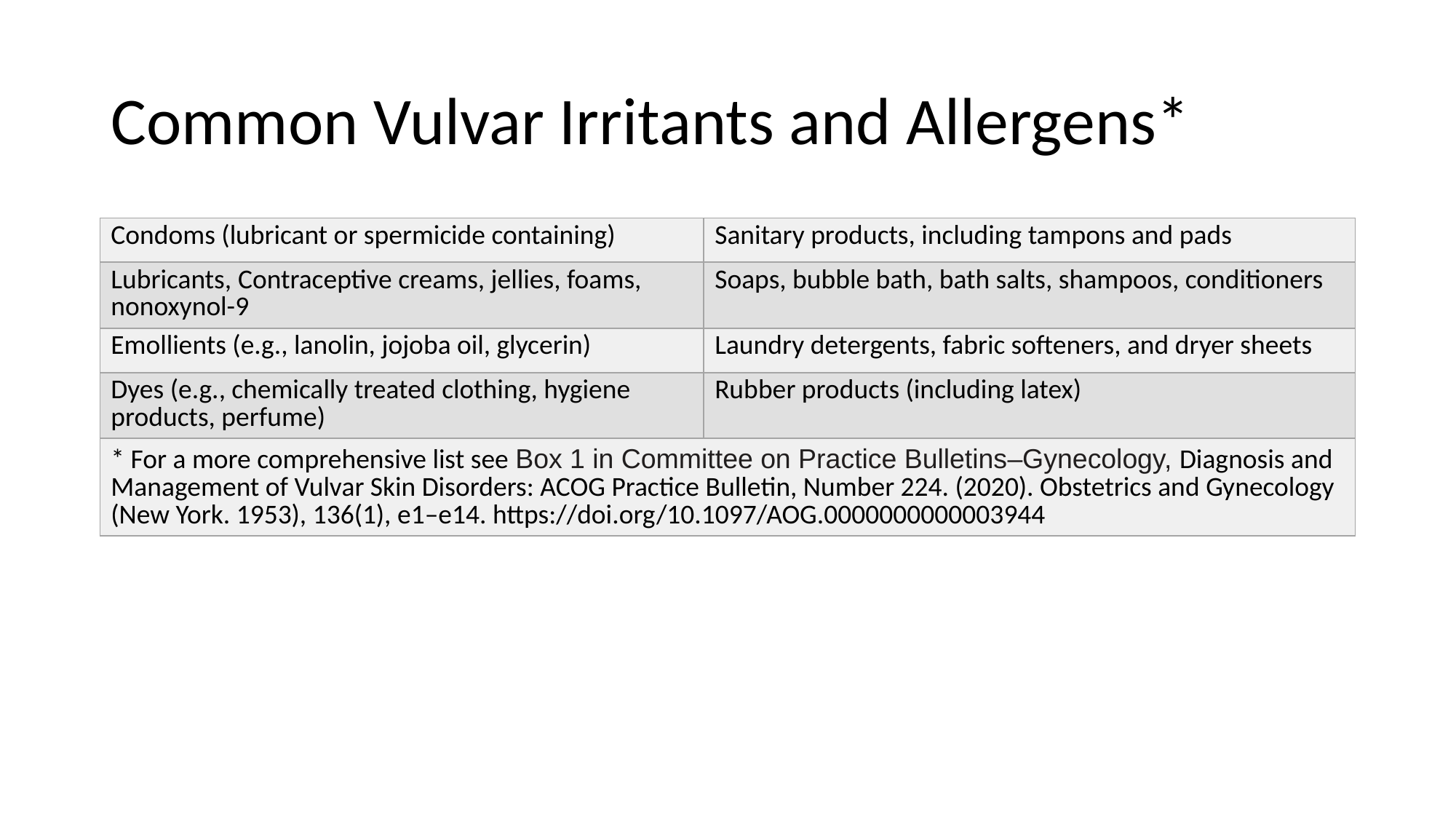

# Common Vulvar Irritants and Allergens*
| Condoms (lubricant or spermicide containing) | Sanitary products, including tampons and pads |
| --- | --- |
| Lubricants, Contraceptive creams, jellies, foams, nonoxynol-9 | Soaps, bubble bath, bath salts, shampoos, conditioners |
| Emollients (e.g., lanolin, jojoba oil, glycerin) | Laundry detergents, fabric softeners, and dryer sheets |
| Dyes (e.g., chemically treated clothing, hygiene products, perfume) | Rubber products (including latex) |
| \* For a more comprehensive list see Box 1 in Committee on Practice Bulletins–Gynecology, Diagnosis and Management of Vulvar Skin Disorders: ACOG Practice Bulletin, Number 224. (2020). Obstetrics and Gynecology (New York. 1953), 136(1), e1–e14. https://doi.org/10.1097/AOG.0000000000003944 |  |